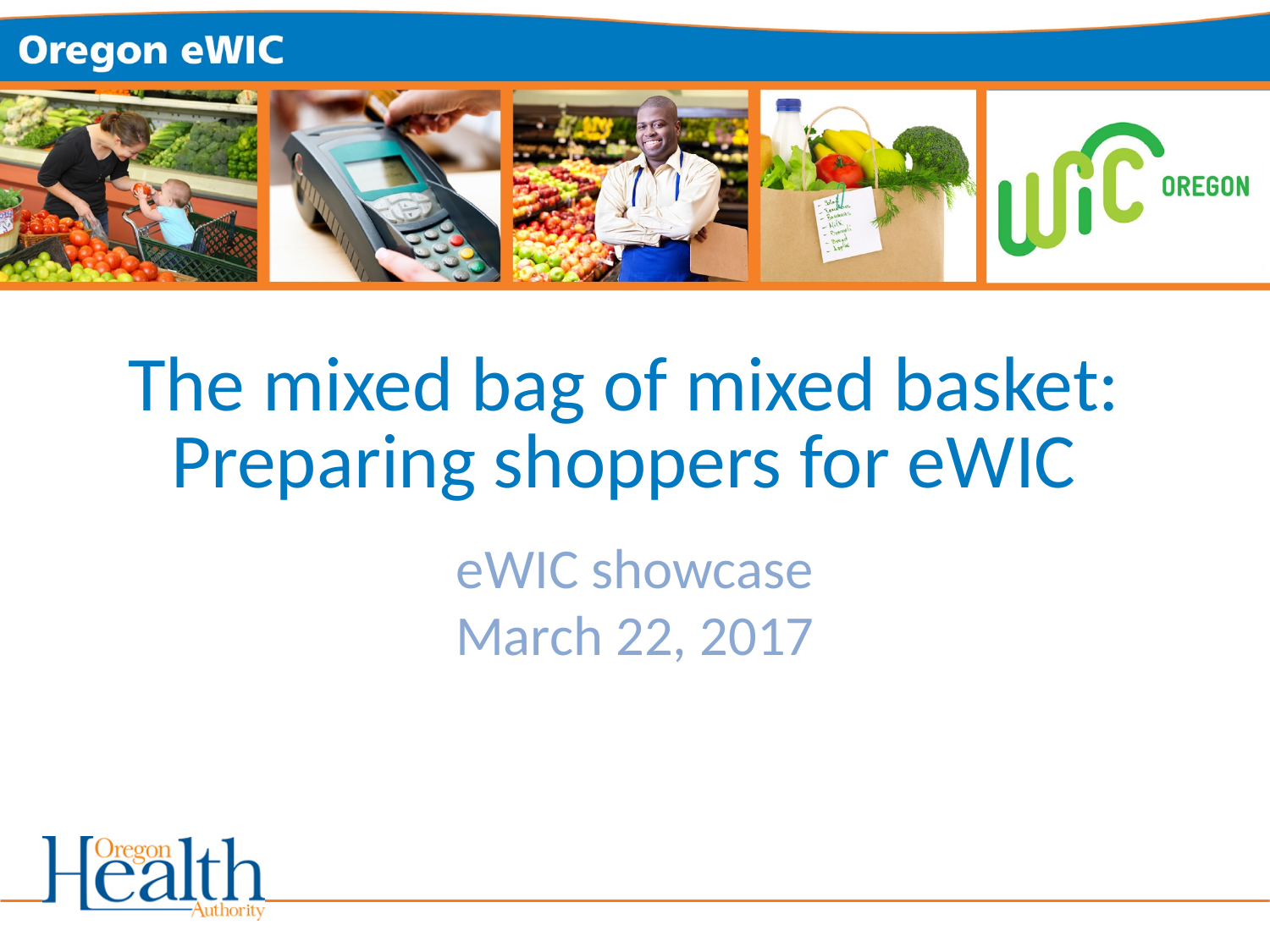

The mixed bag of mixed basket:
Preparing shoppers for eWIC
eWIC showcase
March 22, 2017